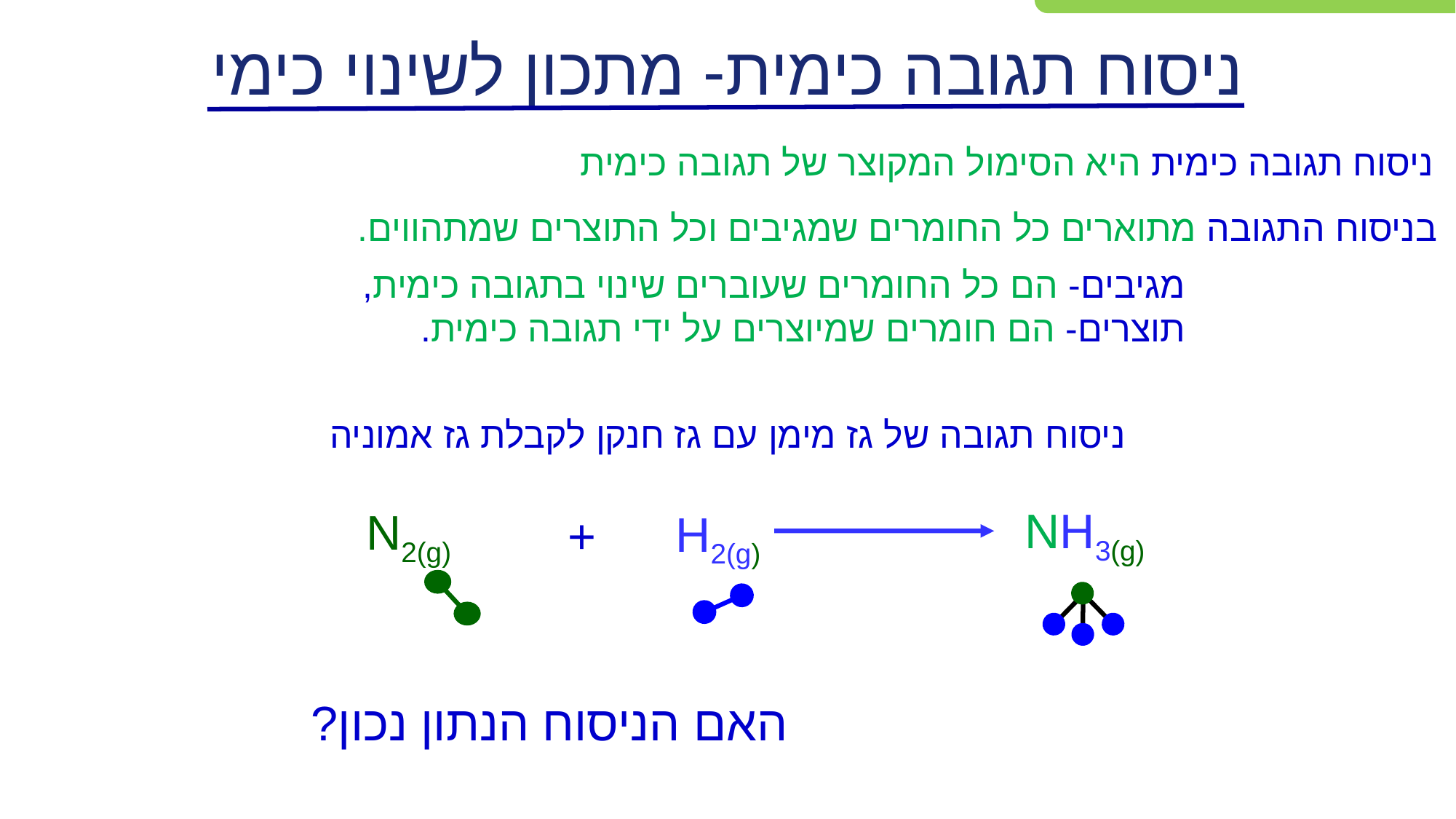

# ניסוח תגובה כימית- מתכון לשינוי כימי
ניסוח תגובה כימית היא הסימול המקוצר של תגובה כימית
בניסוח התגובה מתוארים כל החומרים שמגיבים וכל התוצרים שמתהווים.
מגיבים- הם כל החומרים שעוברים שינוי בתגובה כימית,
תוצרים- הם חומרים שמיוצרים על ידי תגובה כימית.
ניסוח תגובה של גז מימן עם גז חנקן לקבלת גז אמוניה
NH3(g)
N2(g)
H2(g)
+

                     האם הניסוח הנתון נכון?